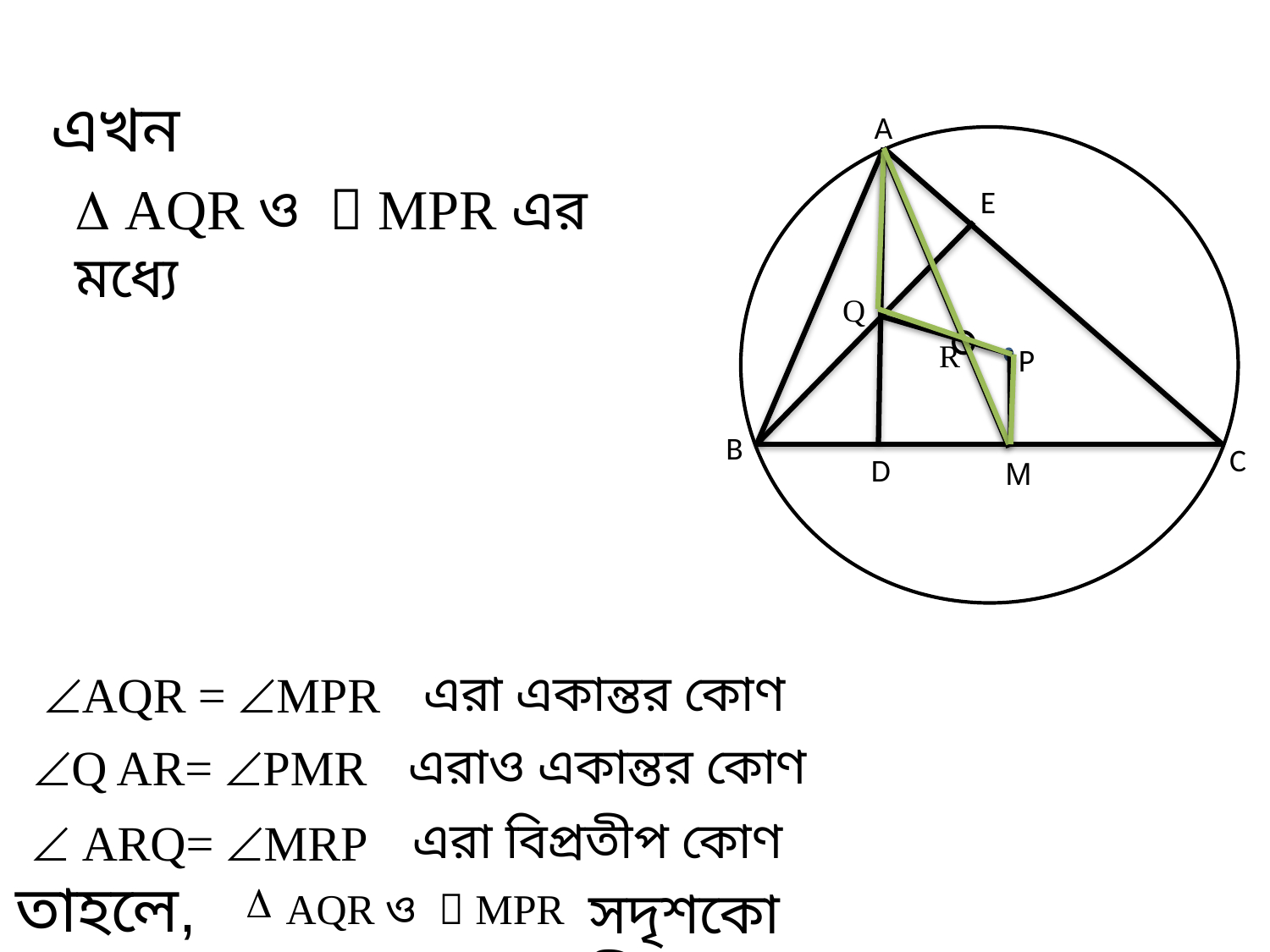

এখন
A

Δ AQR ও  Δ MPR এর মধ্যে
E
Q
 R

P

B
C
D
M
এরা একান্তর কোণ
∠AQR = ∠MPR
এরাও একান্তর কোণ
∠Q AR= ∠PMR
এরা বিপ্রতীপ কোণ
∠ ARQ= ∠MRP
তাহলে,
সদৃশকোণী।
AQR ও  Δ MPR